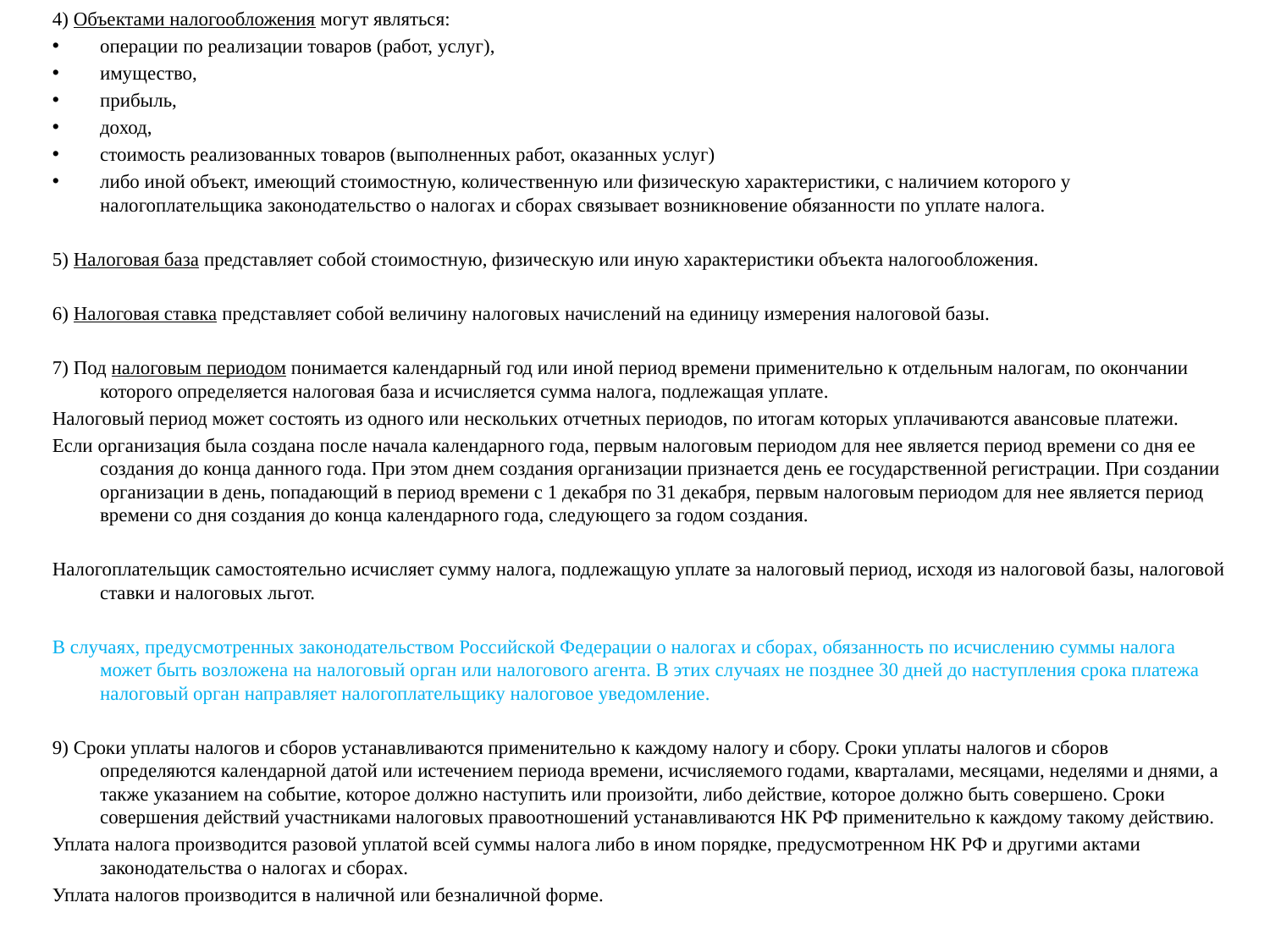

4) Объектами налогообложения могут являться:
операции по реализации товаров (работ, услуг),
имущество,
прибыль,
доход,
стоимость реализованных товаров (выполненных работ, оказанных услуг)
либо иной объект, имеющий стоимостную, количественную или физическую характеристики, с наличием которого у налогоплательщика законодательство о налогах и сборах связывает возникновение обязанности по уплате налога.

5) Налоговая база представляет собой стоимостную, физическую или иную характеристики объекта налогообложения.

6) Налоговая ставка представляет собой величину налоговых начислений на единицу измерения налоговой базы.

7) Под налоговым периодом понимается календарный год или иной период времени применительно к отдельным налогам, по окончании которого определяется налоговая база и исчисляется сумма налога, подлежащая уплате.
Налоговый период может состоять из одного или нескольких отчетных периодов, по итогам которых уплачиваются авансовые платежи.
Если организация была создана после начала календарного года, первым налоговым периодом для нее является период времени со дня ее создания до конца данного года. При этом днем создания организации признается день ее государственной регистрации. При создании организации в день, попадающий в период времени с 1 декабря по 31 декабря, первым налоговым периодом для нее является период времени со дня создания до конца календарного года, следующего за годом создания.

Налогоплательщик самостоятельно исчисляет сумму налога, подлежащую уплате за налоговый период, исходя из налоговой базы, налоговой ставки и налоговых льгот.

В случаях, предусмотренных законодательством Российской Федерации о налогах и сборах, обязанность по исчислению суммы налога может быть возложена на налоговый орган или налогового агента. В этих случаях не позднее 30 дней до наступления срока платежа налоговый орган направляет налогоплательщику налоговое уведомление.

9) Сроки уплаты налогов и сборов устанавливаются применительно к каждому налогу и сбору. Сроки уплаты налогов и сборов определяются календарной датой или истечением периода времени, исчисляемого годами, кварталами, месяцами, неделями и днями, а также указанием на событие, которое должно наступить или произойти, либо действие, которое должно быть совершено. Сроки совершения действий участниками налоговых правоотношений устанавливаются НК РФ применительно к каждому такому действию.
Уплата налога производится разовой уплатой всей суммы налога либо в ином порядке, предусмотренном НК РФ и другими актами законодательства о налогах и сборах.
Уплата налогов производится в наличной или безналичной форме.